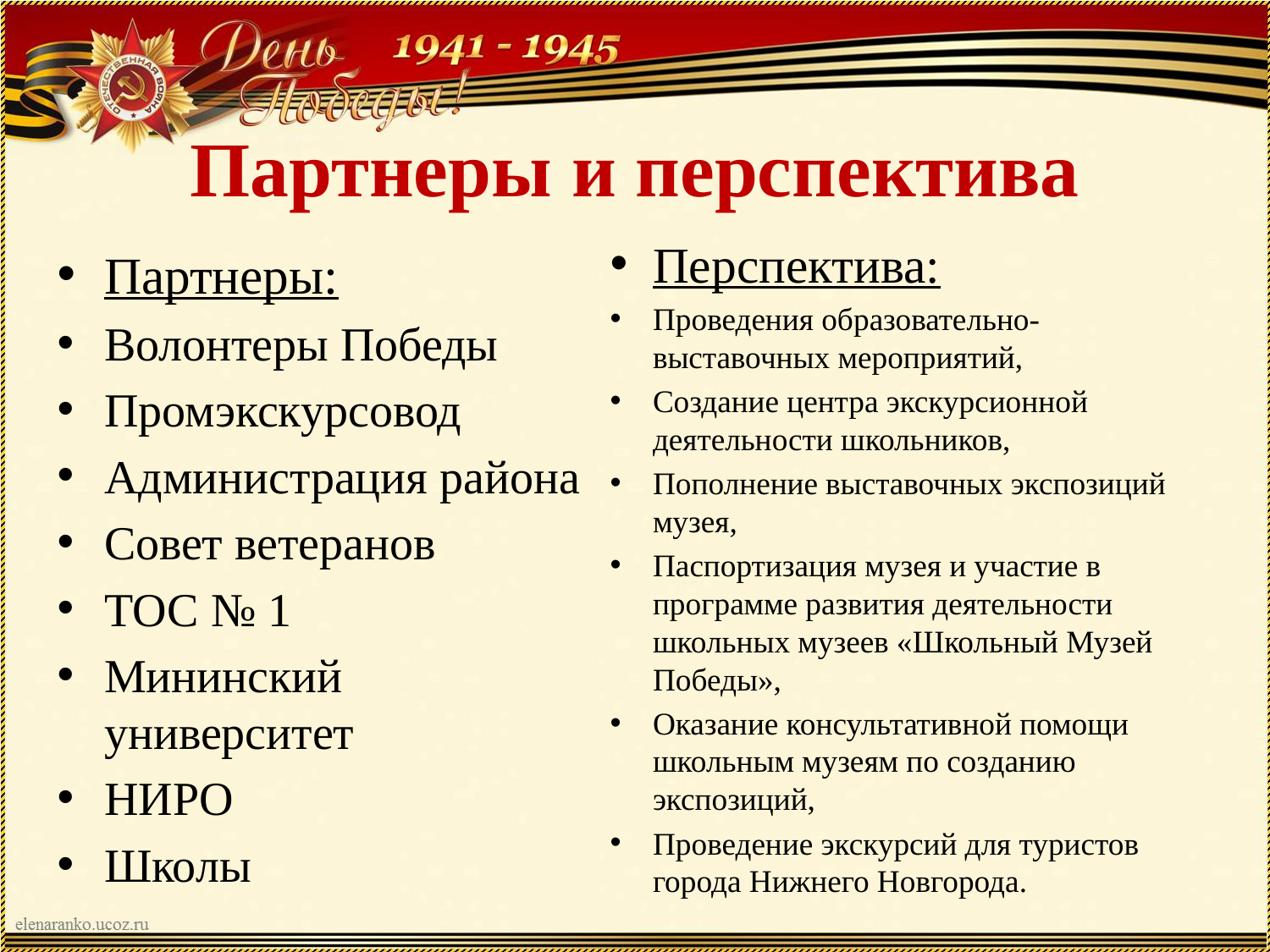

# Партнеры и перспектива
Перспектива:
Проведения образовательно-выставочных мероприятий,
Создание центра экскурсионной деятельности школьников,
Пополнение выставочных экспозиций музея,
Паспортизация музея и участие в программе развития деятельности школьных музеев «Школьный Музей Победы»,
Оказание консультативной помощи школьным музеям по созданию экспозиций,
Проведение экскурсий для туристов города Нижнего Новгорода.
Партнеры:
Волонтеры Победы
Промэкскурсовод
Администрация района
Совет ветеранов
ТОС № 1
Мининский университет
НИРО
Школы